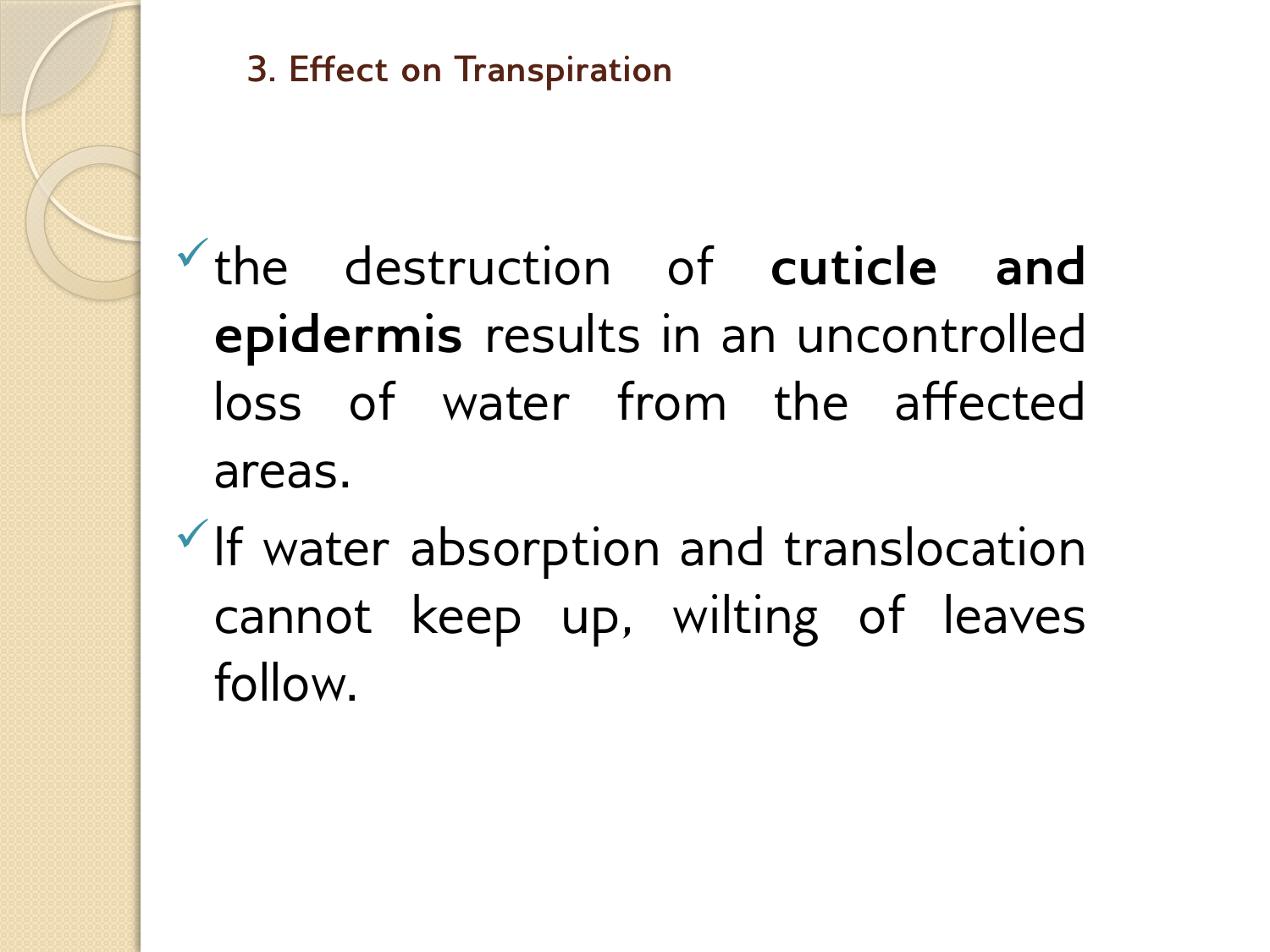

# 3. Effect on Transpiration
the destruction of cuticle and epidermis results in an uncontrolled loss of water from the affected areas.
If water absorption and translocation cannot keep up, wilting of leaves follow.